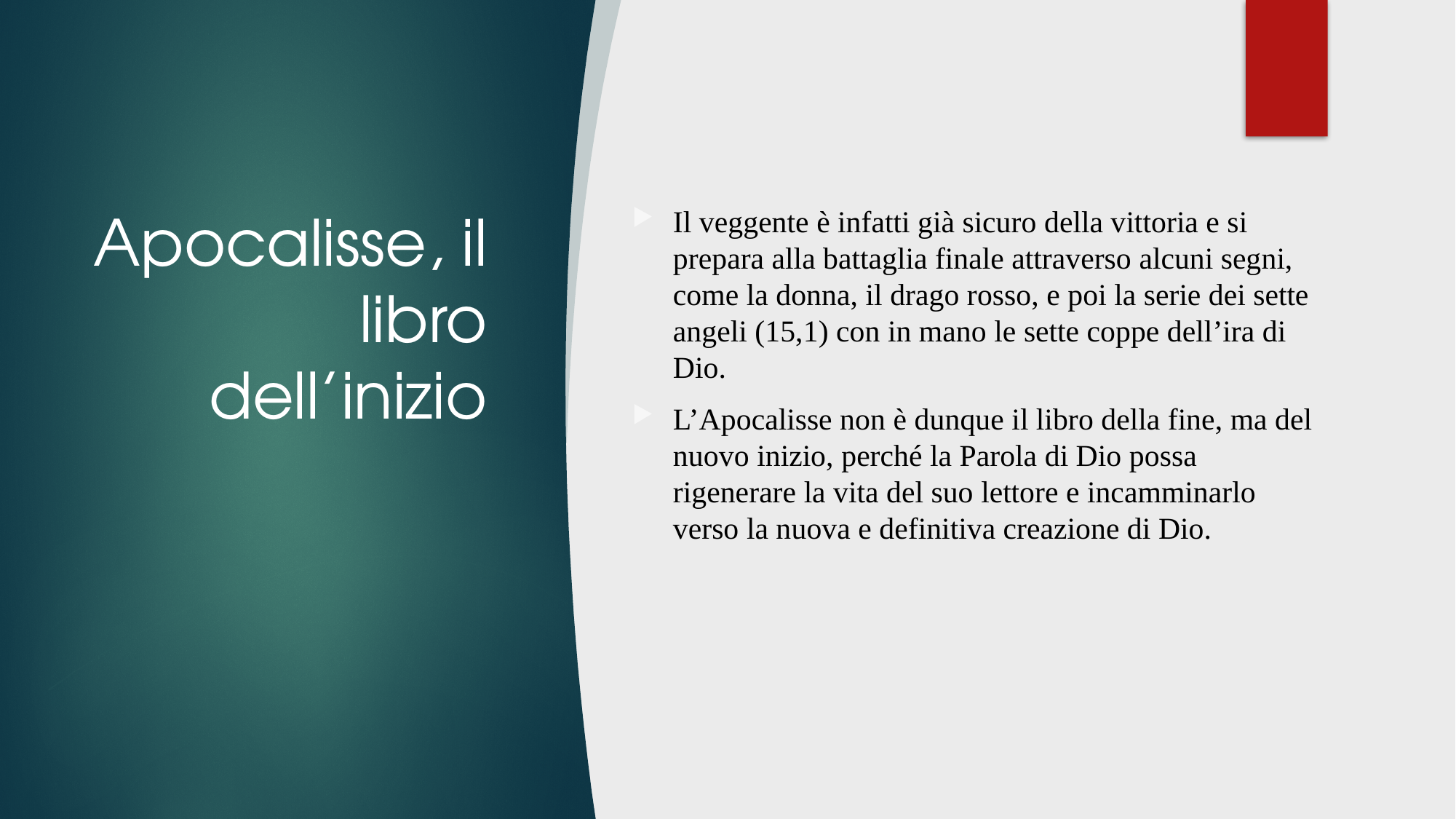

# Apocalisse, il libro dell’inizio
Il veggente è infatti già sicuro della vittoria e si prepara alla battaglia finale attraverso alcuni segni, come la donna, il drago rosso, e poi la serie dei sette angeli (15,1) con in mano le sette coppe dell’ira di Dio.
L’Apocalisse non è dunque il libro della fine, ma del nuovo inizio, perché la Parola di Dio possa rigenerare la vita del suo lettore e incamminarlo verso la nuova e definitiva creazione di Dio.